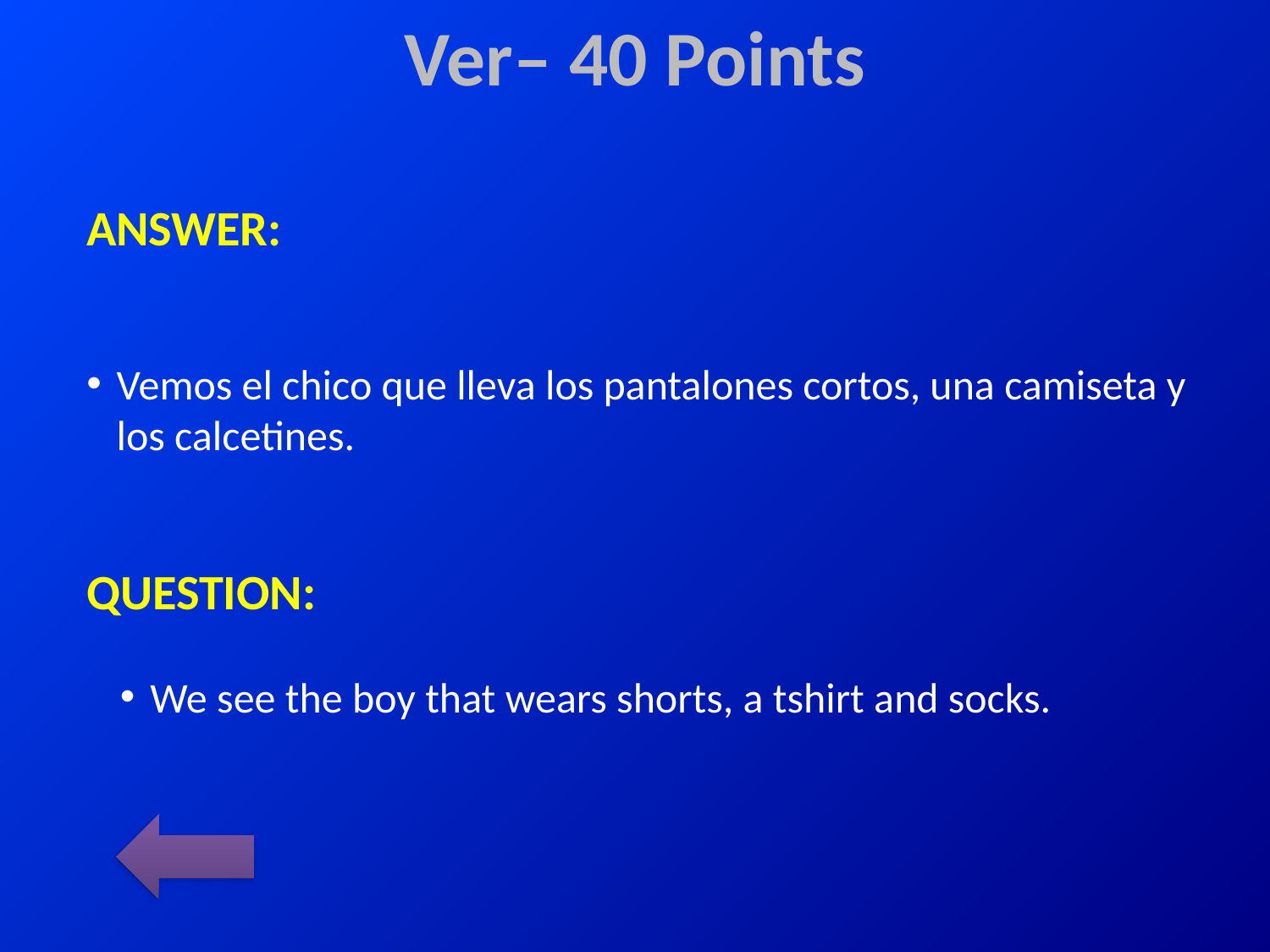

# Ver– 40 Points
ANSWER:

Vemos el chico que lleva los pantalones cortos, una camiseta y los calcetines.

QUESTION:

We see the boy that wears shorts, a tshirt and socks.